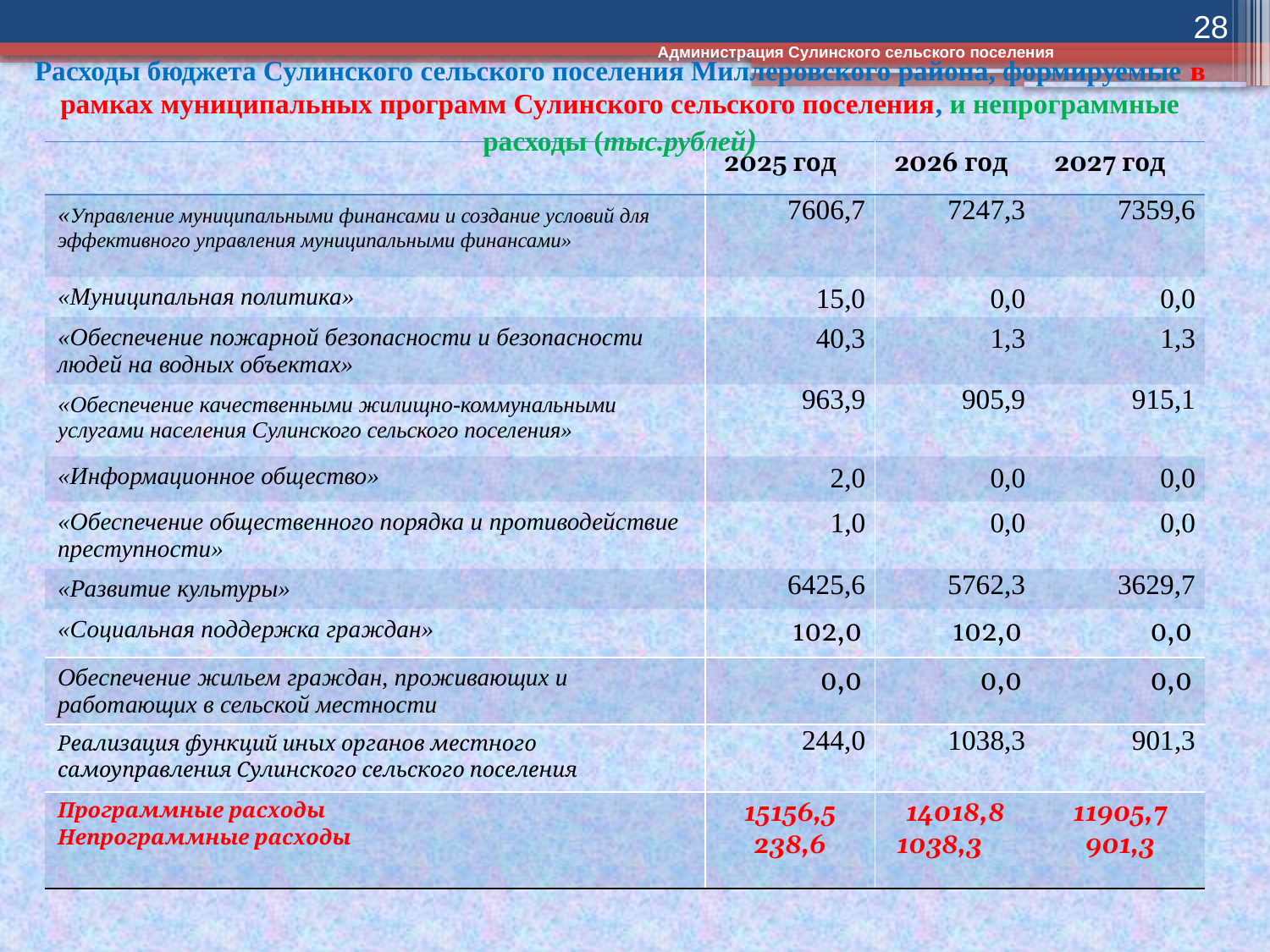

28
Администрация Сулинского сельского поселения
# Расходы бюджета Сулинского сельского поселения Миллеровского района, формируемые в рамках муниципальных программ Сулинского сельского поселения, и непрограммные расходы (тыс.рублей)
|  | 2025 год | 2026 год | 2027 год |
| --- | --- | --- | --- |
| «Управление муниципальными финансами и создание условий для эффективного управления муниципальными финансами» | 7606,7 | 7247,3 | 7359,6 |
| «Муниципальная политика» | 15,0 | 0,0 | 0,0 |
| «Обеспечение пожарной безопасности и безопасности людей на водных объектах» | 40,3 | 1,3 | 1,3 |
| «Обеспечение качественными жилищно-коммунальными услугами населения Сулинского сельского поселения» | 963,9 | 905,9 | 915,1 |
| «Информационное общество» | 2,0 | 0,0 | 0,0 |
| «Обеспечение общественного порядка и противодействие преступности» | 1,0 | 0,0 | 0,0 |
| «Развитие культуры» | 6425,6 | 5762,3 | 3629,7 |
| «Социальная поддержка граждан» | 102,0 | 102,0 | 0,0 |
| Обеспечение жильем граждан, проживающих и работающих в сельской местности | 0,0 | 0,0 | 0,0 |
| Реализация функций иных органов местного самоуправления Сулинского сельского поселения | 244,0 | 1038,3 | 901,3 |
| Программные расходы Непрограммные расходы | 15156,5 238,6 | 14018,8 1038,3 | 11905,7 901,3 |